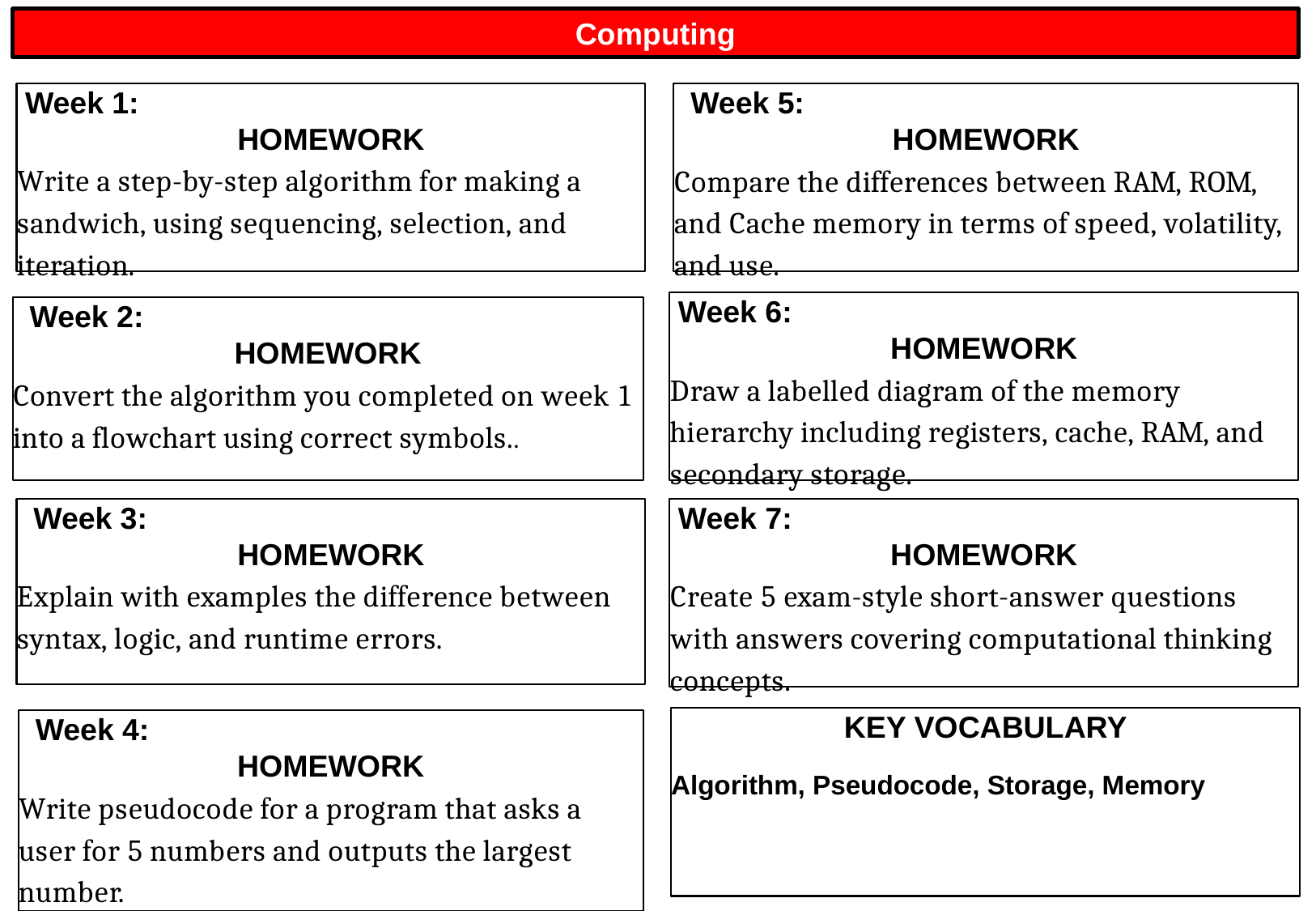

Computing
 Week 1:
HOMEWORK
Write a step-by-step algorithm for making a sandwich, using sequencing, selection, and iteration.
  Week 5:
HOMEWORK
Compare the differences between RAM, ROM, and Cache memory in terms of speed, volatility, and use.
 Week 6:
HOMEWORK
Draw a labelled diagram of the memory hierarchy including registers, cache, RAM, and secondary storage.

  Week 2:
HOMEWORK
Convert the algorithm you completed on week 1 into a flowchart using correct symbols..
  Week 3:
HOMEWORK
Explain with examples the difference between syntax, logic, and runtime errors.
 Week 7:
HOMEWORK
Create 5 exam-style short-answer questions with answers covering computational thinking concepts.
KEY VOCABULARY
Algorithm, Pseudocode, Storage, Memory

  Week 4:
HOMEWORK
Write pseudocode for a program that asks a user for 5 numbers and outputs the largest number.